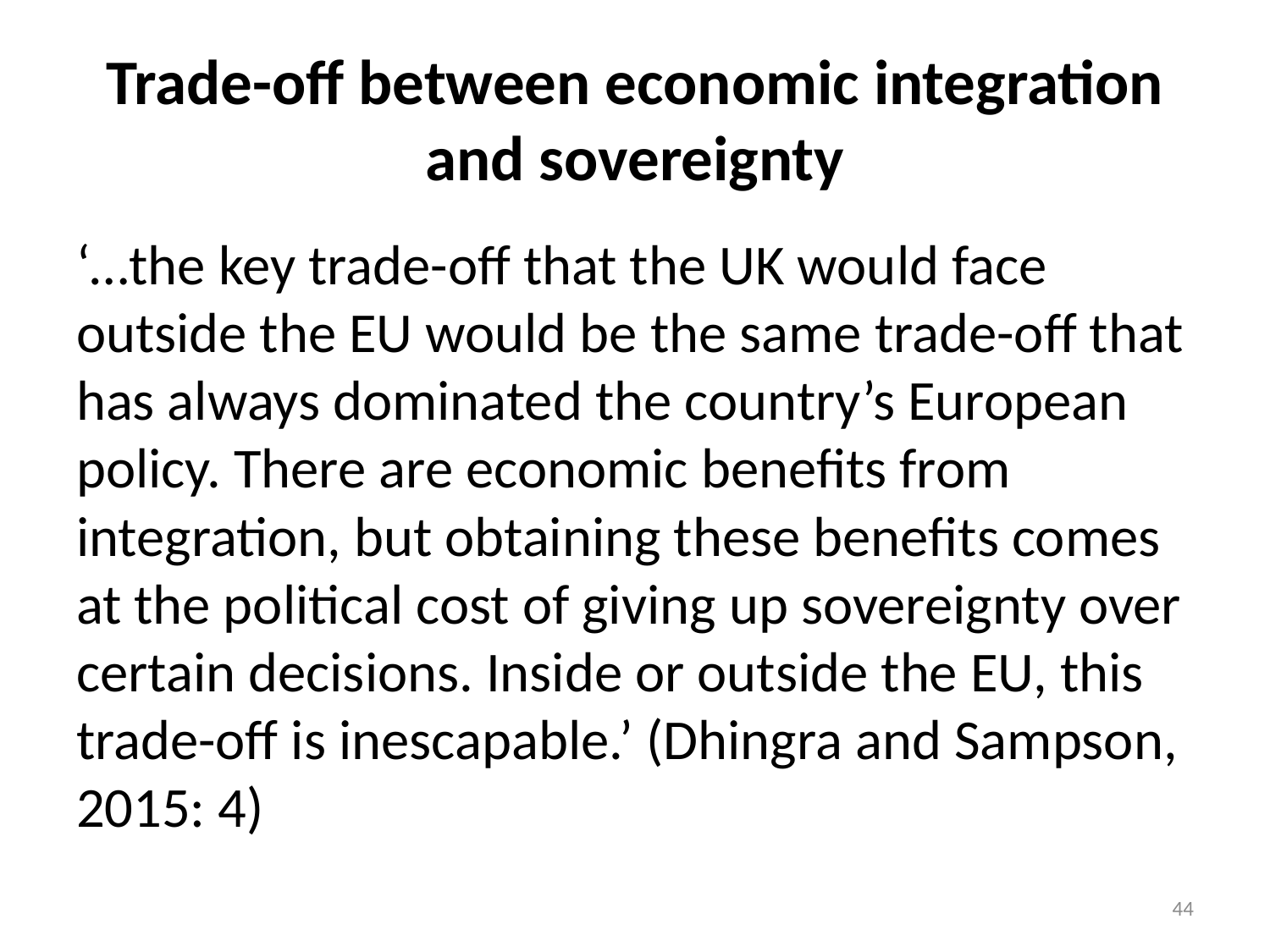

# Trade-off between economic integration and sovereignty
‘…the key trade-off that the UK would face outside the EU would be the same trade-off that has always dominated the country’s European policy. There are economic benefits from integration, but obtaining these benefits comes at the political cost of giving up sovereignty over certain decisions. Inside or outside the EU, this trade-off is inescapable.’ (Dhingra and Sampson, 2015: 4)
44